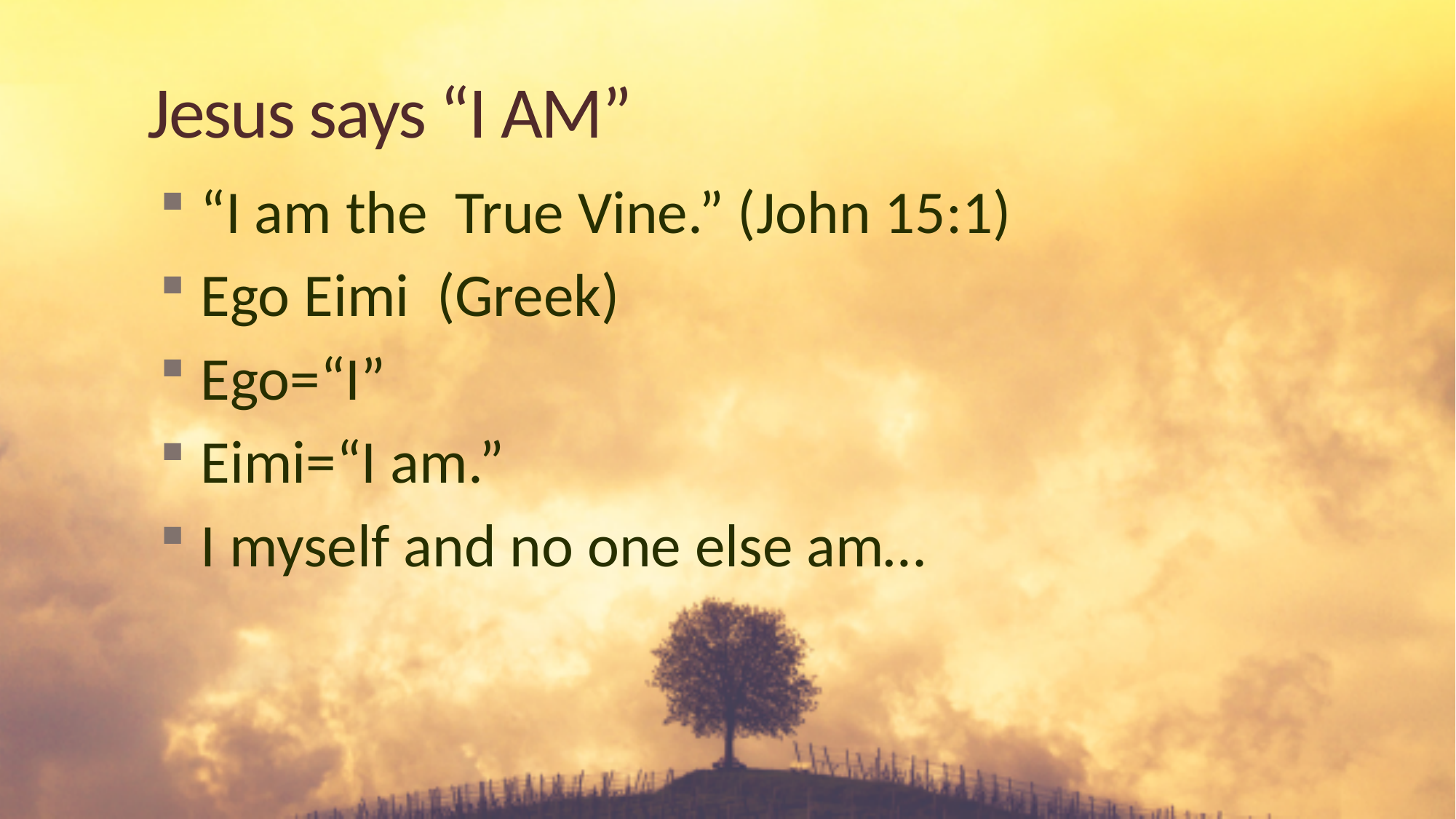

# Jesus says “I AM”
“I am the  True Vine.” (John 15:1)
Ego Eimi  (Greek)
Ego=“I”
Eimi=“I am.”
I myself and no one else am…